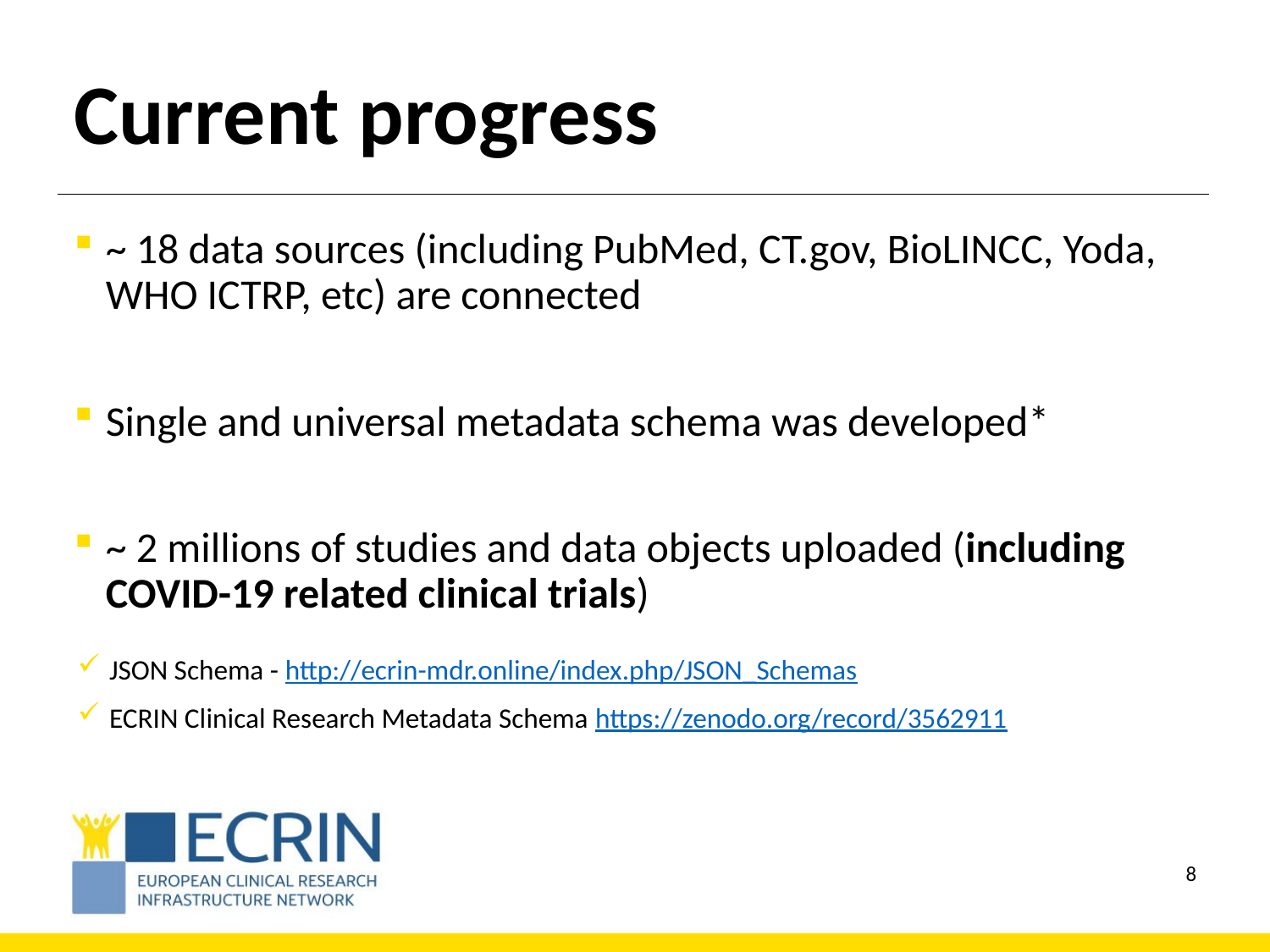

# Current progress
~ 18 data sources (including PubMed, CT.gov, BioLINCC, Yoda, WHO ICTRP, etc) are connected

Single and universal metadata schema was developed*

~ 2 millions of studies and data objects uploaded (including COVID-19 related clinical trials)
JSON Schema - http://ecrin-mdr.online/index.php/JSON_Schemas
ECRIN Clinical Research Metadata Schema https://zenodo.org/record/3562911
8